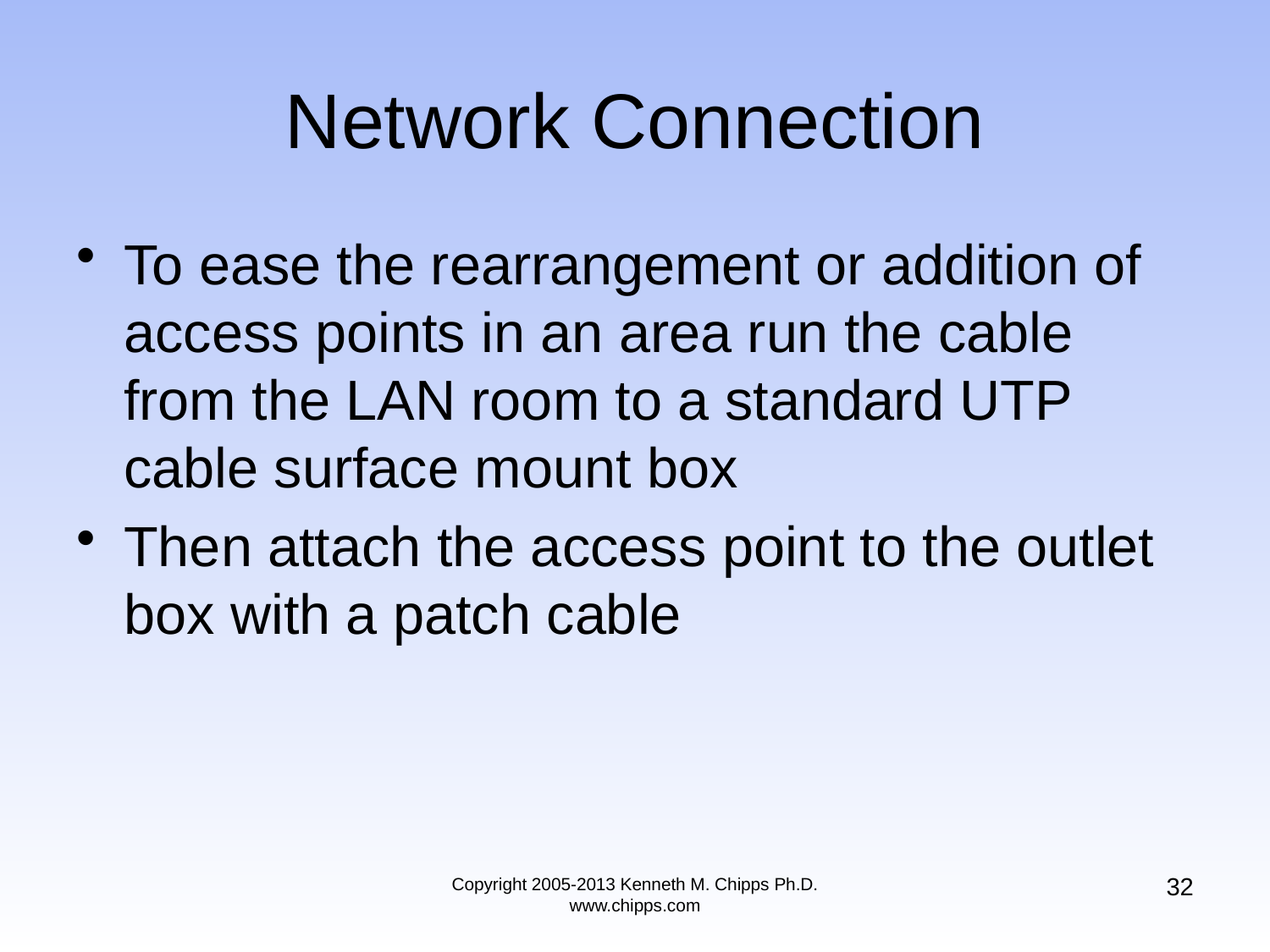

# Network Connection
To ease the rearrangement or addition of access points in an area run the cable from the LAN room to a standard UTP cable surface mount box
Then attach the access point to the outlet box with a patch cable
32
Copyright 2005-2013 Kenneth M. Chipps Ph.D. www.chipps.com